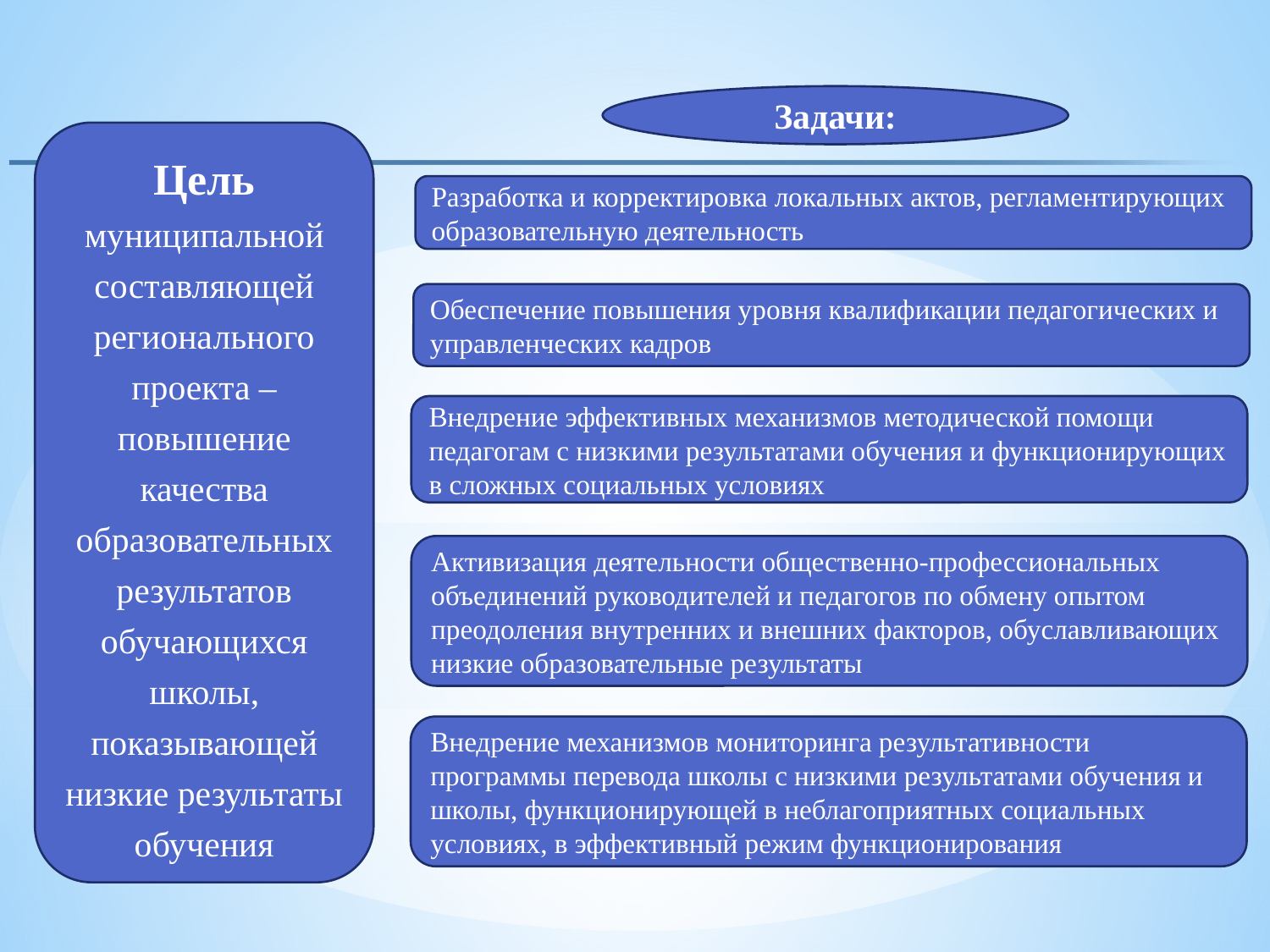

Задачи:
Цель муниципальной составляющей регионального проекта – повышение качества образовательных результатов обучающихся школы, показывающей низкие результаты обучения
Разработка и корректировка локальных актов, регламентирующих образовательную деятельность
Обеспечение повышения уровня квалификации педагогических и управленческих кадров
Внедрение эффективных механизмов методической помощи педагогам с низкими результатами обучения и функционирующих в сложных социальных условиях
Активизация деятельности общественно-профессиональных объединений руководителей и педагогов по обмену опытом преодоления внутренних и внешних факторов, обуславливающих низкие образовательные результаты
Внедрение механизмов мониторинга результативности программы перевода школы с низкими результатами обучения и школы, функционирующей в неблагоприятных социальных условиях, в эффективный режим функционирования